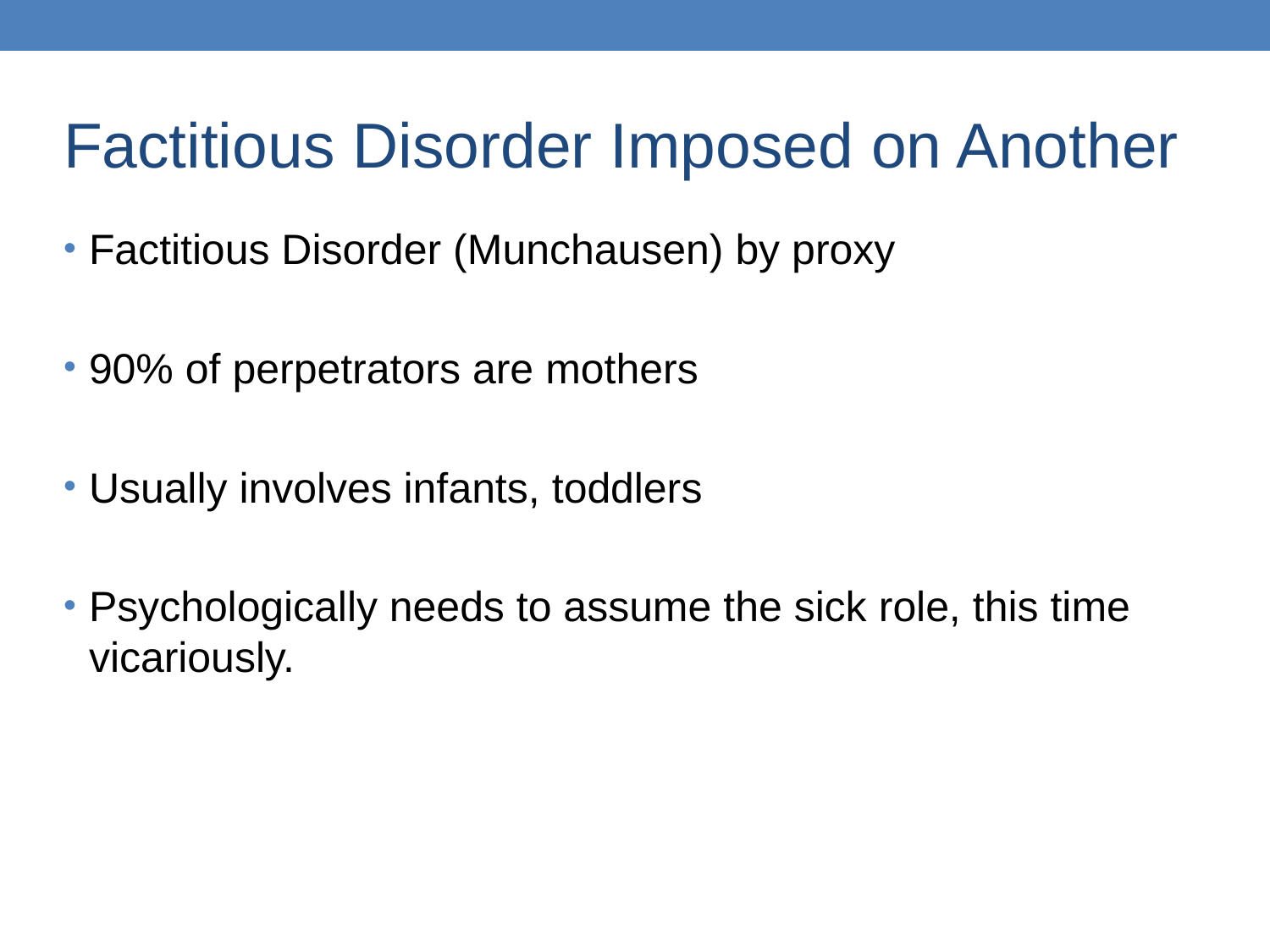

Factitious Disorder Imposed on Another
Factitious Disorder (Munchausen) by proxy

90% of perpetrators are mothers

Usually involves infants, toddlers

Psychologically needs to assume the sick role, this time vicariously.